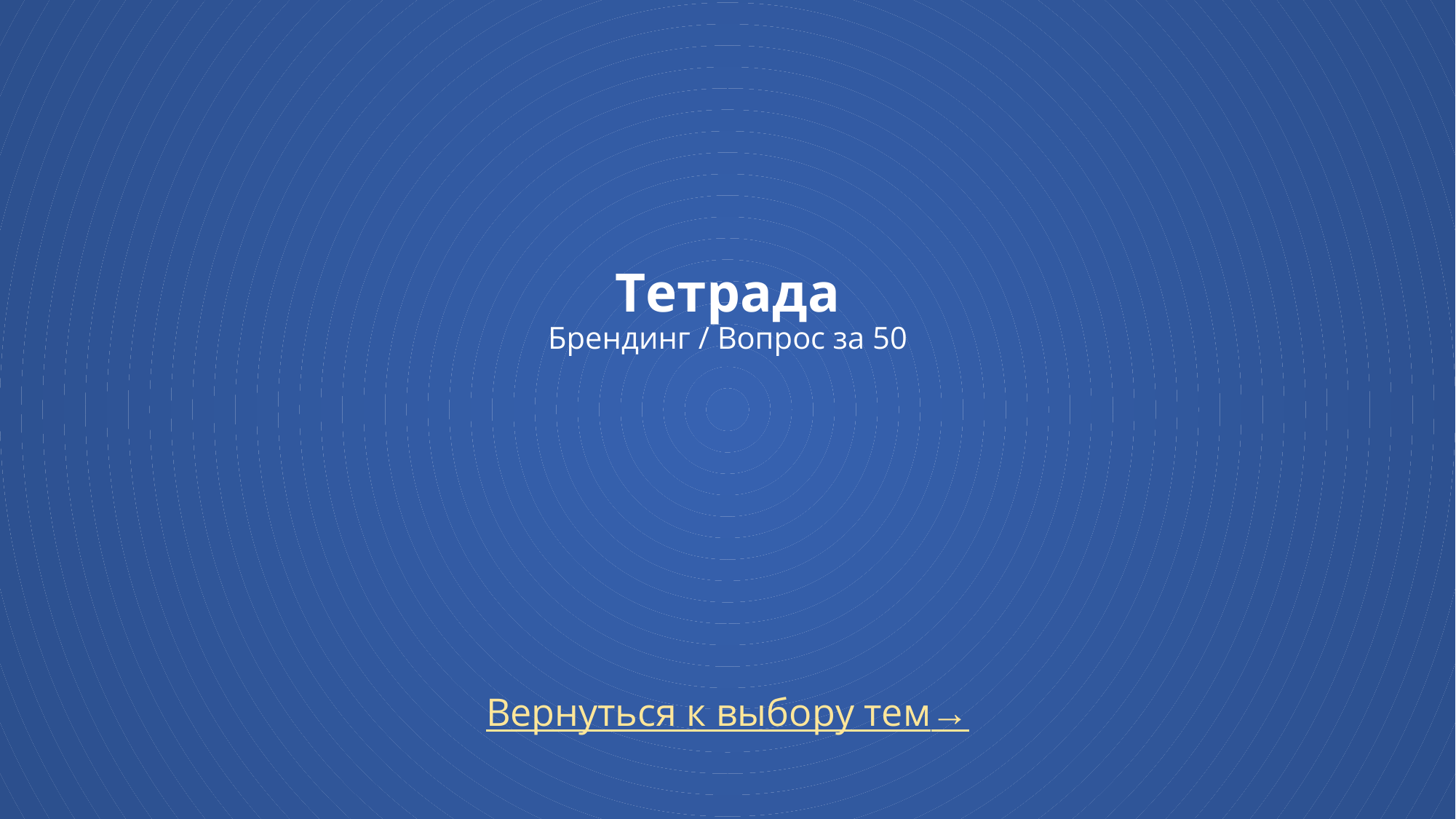

# Тетрада Брендинг / Вопрос за 50
Вернуться к выбору тем→